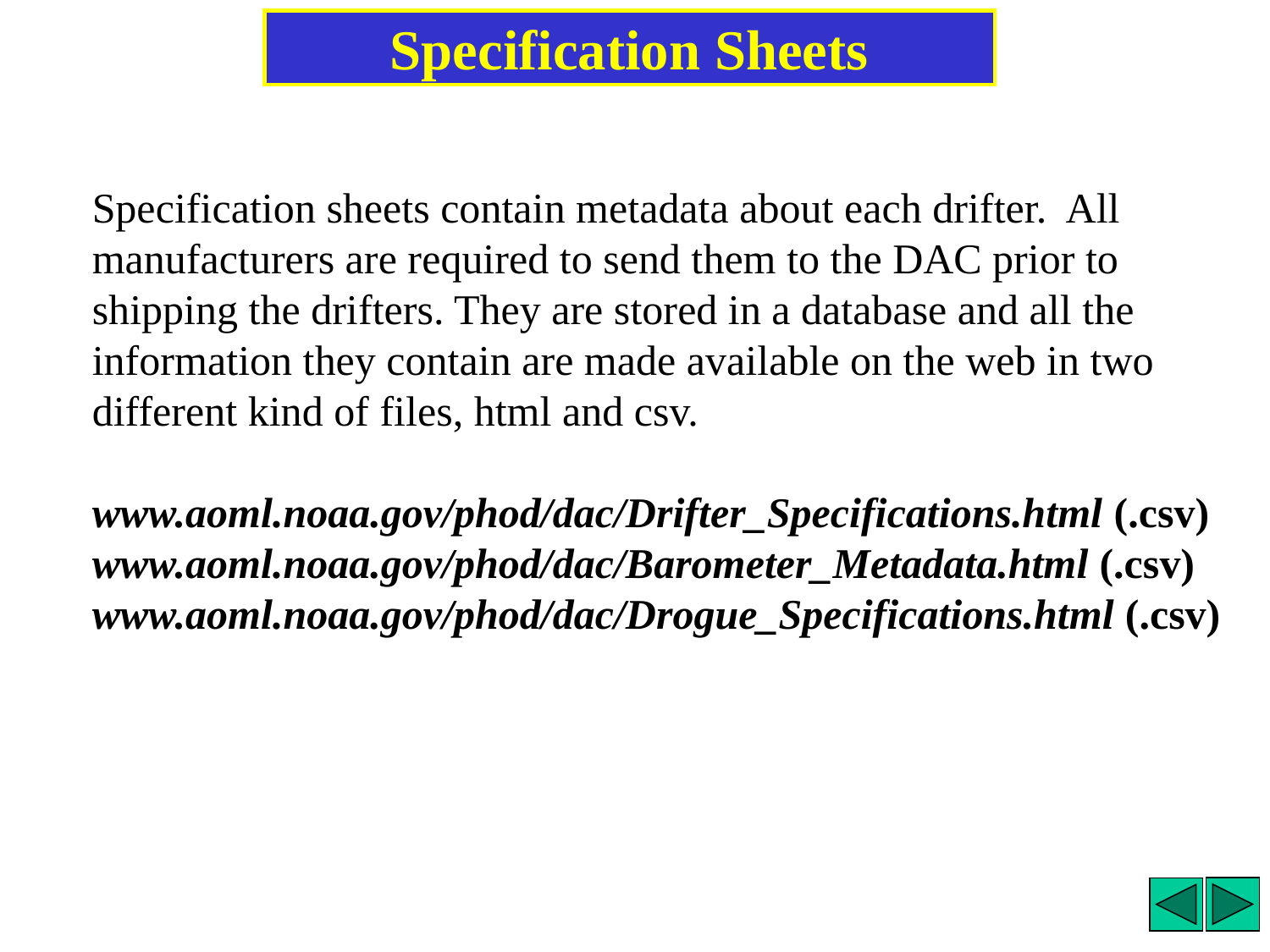

Specification Sheets
Specification sheets contain metadata about each drifter.  All manufacturers are required to send them to the DAC prior to shipping the drifters. They are stored in a database and all the information they contain are made available on the web in two different kind of files, html and csv.

www.aoml.noaa.gov/phod/dac/Drifter_Specifications.html (.csv)
www.aoml.noaa.gov/phod/dac/Barometer_Metadata.html (.csv)
www.aoml.noaa.gov/phod/dac/Drogue_Specifications.html (.csv)